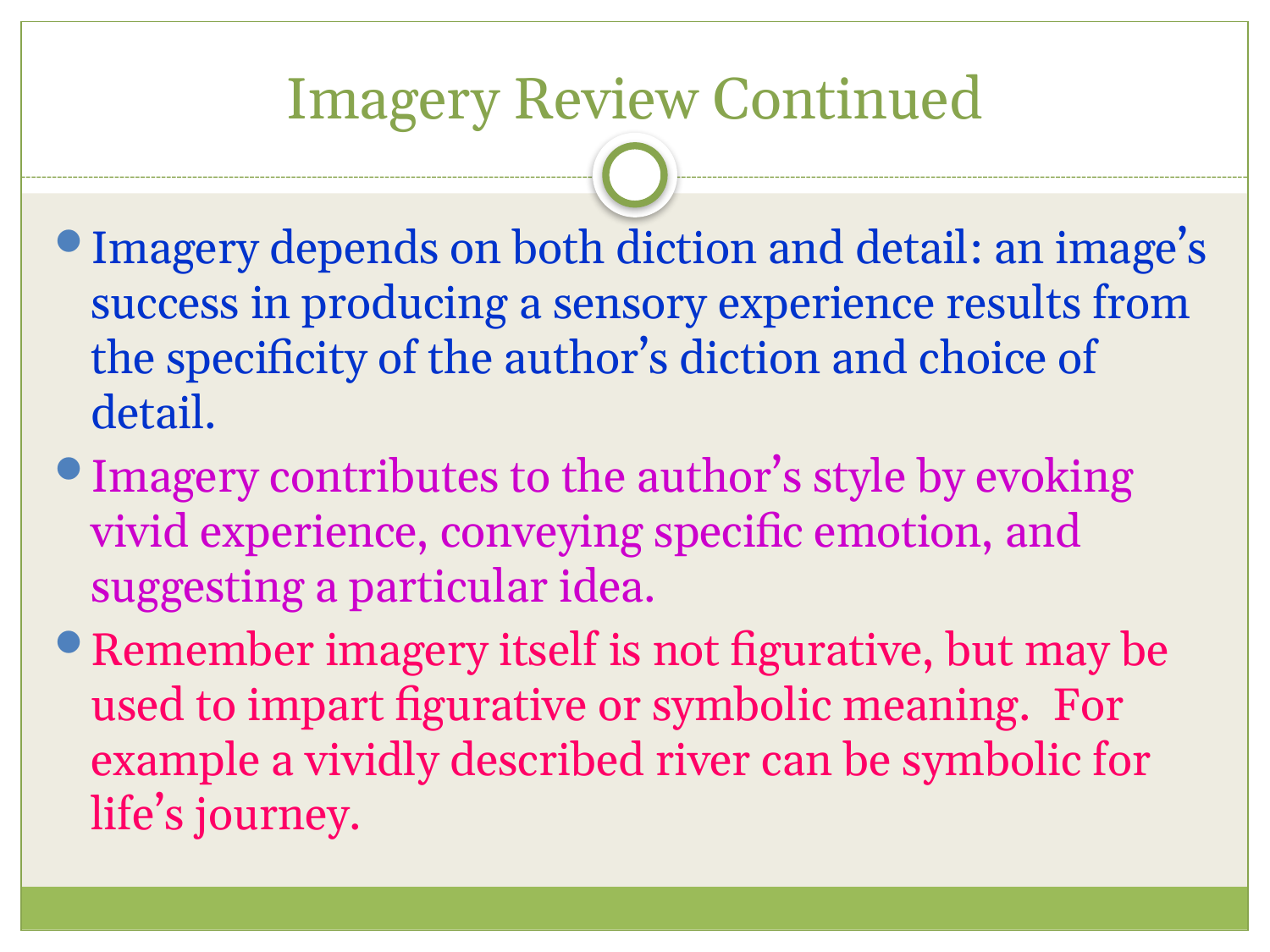

# Imagery Review Continued
Imagery depends on both diction and detail: an image’s success in producing a sensory experience results from the specificity of the author’s diction and choice of detail.
Imagery contributes to the author’s style by evoking vivid experience, conveying specific emotion, and suggesting a particular idea.
Remember imagery itself is not figurative, but may be used to impart figurative or symbolic meaning.  For example a vividly described river can be symbolic for life’s journey.